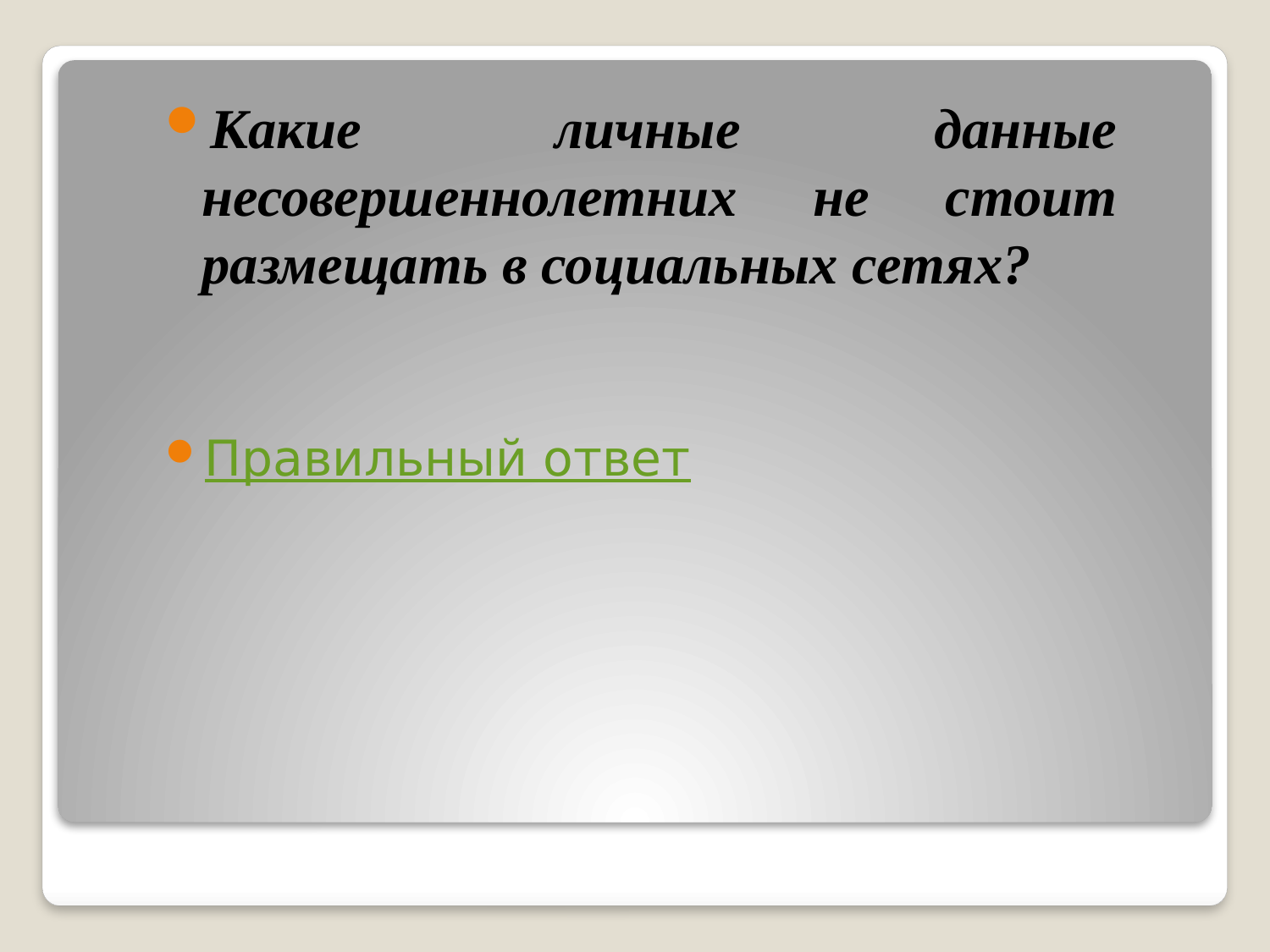

Какие личные данные несовершеннолетних не стоит размещать в социальных сетях?

Правильный ответ